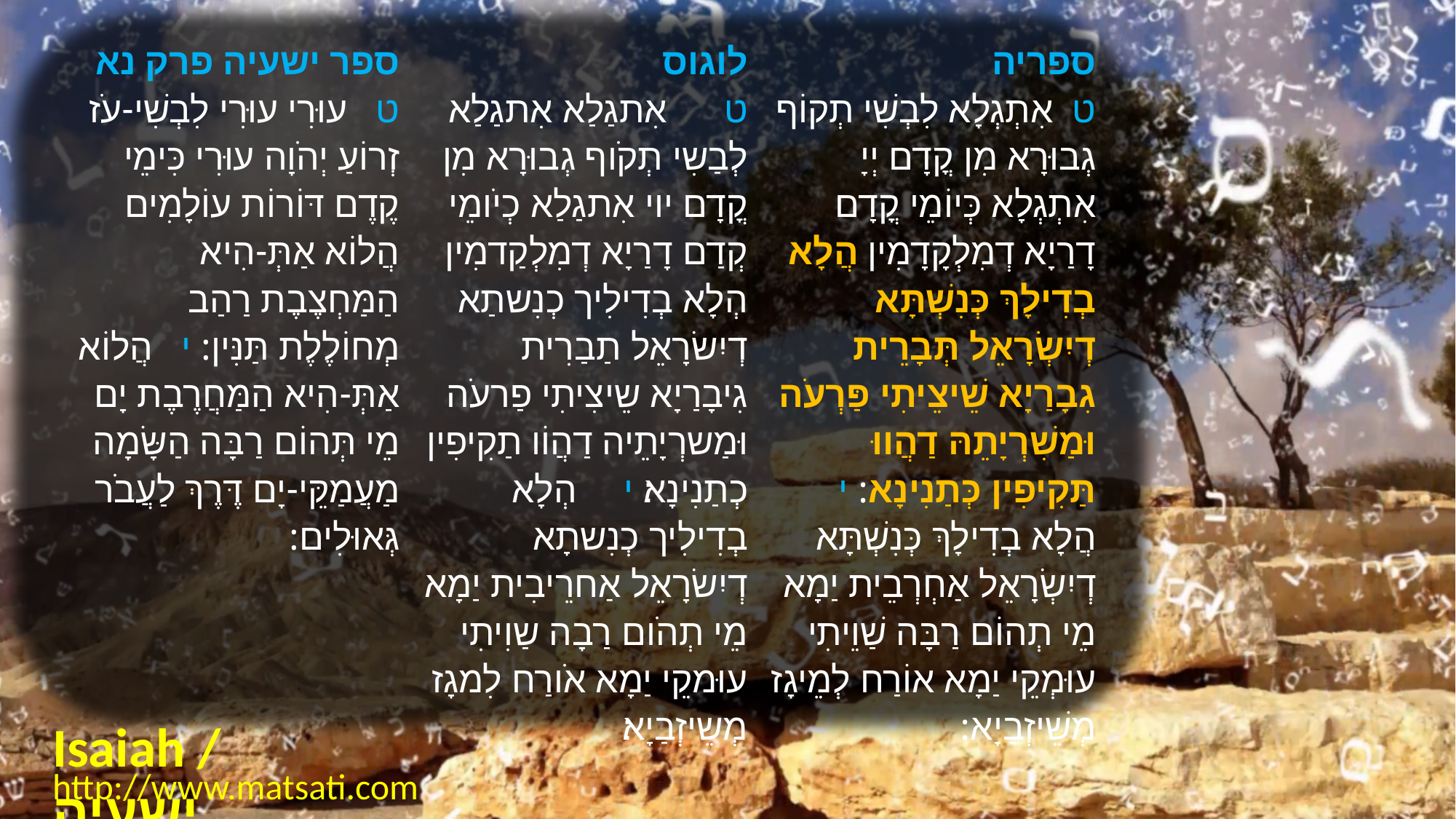

| ﻿ספר ישעיה פרק נא ט   עוּרִי עוּרִי לִבְשִׁי-עֹז זְרוֹעַ יְהֹוָה עוּרִי כִּימֵי קֶדֶם דּוֹרוֹת עוֹלָמִים הֲלוֹא אַתְּ-הִיא הַמַּחְצֶבֶת רַהַב מְחוֹלֶלֶת תַּנִּין: י   הֲלוֹא אַתְּ-הִיא הַמַּחֲרֶבֶת יָם מֵי תְּהוֹם רַבָּה הַשָּׂמָה מַעֲמַקֵּי-יָם דֶּרֶךְ לַעֲבֹר גְּאוּלִים: | לוגוס ט      אִתגַלַא אִתגַלַא לְבַשִי תְקֹוף גְבוּרָא מִן קֳדָם יוי אִתגַלַא כְיֹומֵי קְדַם דָרַיָא דְמִלְקַדמִין הְלָא בְדִילִיך כְנִשתַא דְיִשׂרָאֵל תַבַרִית גִיבָרַיָא שֵיצִיתִי פַרעֹה וּמַשרְיָתֵיה דַהֲוֹו תַקִיפִין כְתַנִינָא׃ י     הְלָא בְדִילִיך כְנִשתָא דְיִשׂרָאֵל אַחרֵיבִית יַמָא מֵי תְהֹום רַבָה שַוִיתִי עוּמקֵי יַמָא אֹורַח לִמגָז מְשֵיזְבַיָא׃ | ספריה ט  אִתְגְלָא לִבְשִׁי תְקוֹף גְבוּרָא מִן קֳדָם יְיָ אִתְגְלָא כְּיוֹמֵי קֳדָם דָרַיָא דְמִלְקָדָמִין הֲלָא בְדִילָךְ כְּנִשְׁתָּא דְיִשְׂרָאֵל תְּבָרֵית גִבָרַיָא שֵׁיצֵיתִי פַּרְעֹה וּמַשִׁרְיָתֵהּ דַהֲווּ תַּקִיפִין כְּתַנִינָא: י  הֲלָא בְדִילָךְ כְּנִשְׁתָּא דְיִשְׂרָאֵל אַחְרְבֵית יַמָא מֵי תְהוֹם רַבָּה שַׁוֵיתִי עוּמְקֵי יַמָא אוֹרַח לְמֵיגָז מְשֵׁיזְבַיָא: |
| --- | --- | --- |
Isaiah / ישעיה
http://www.matsati.com